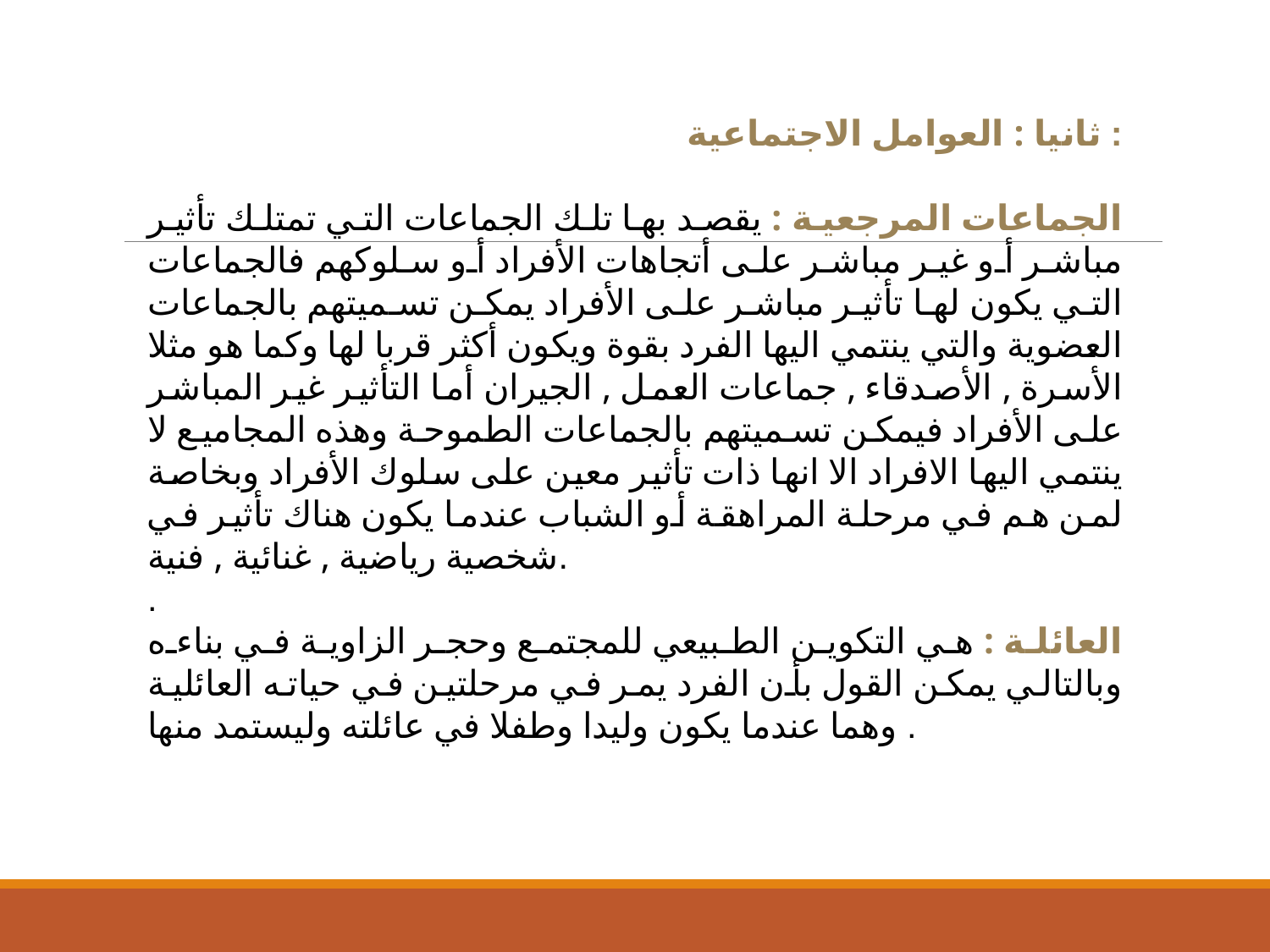

ثانيا : العوامل الاجتماعية :
الجماعات المرجعية : يقصد بها تلك الجماعات التي تمتلك تأثير مباشر أو غير مباشر على أتجاهات الأفراد أو سلوكهم فالجماعات التي يكون لها تأثير مباشر على الأفراد يمكن تسميتهم بالجماعات العضوية والتي ينتمي اليها الفرد بقوة ويكون أكثر قربا لها وكما هو مثلا الأسرة , الأصدقاء , جماعات العمل , الجيران أما التأثير غير المباشر على الأفراد فيمكن تسميتهم بالجماعات الطموحة وهذه المجاميع لا ينتمي اليها الافراد الا انها ذات تأثير معين على سلوك الأفراد وبخاصة لمن هم في مرحلة المراهقة أو الشباب عندما يكون هناك تأثير في شخصية رياضية , غنائية , فنية.
.
العائلة : هي التكوين الطبيعي للمجتمع وحجر الزاوية في بناءه وبالتالي يمكن القول بأن الفرد يمر في مرحلتين في حياته العائلية وهما عندما يكون وليدا وطفلا في عائلته وليستمد منها .